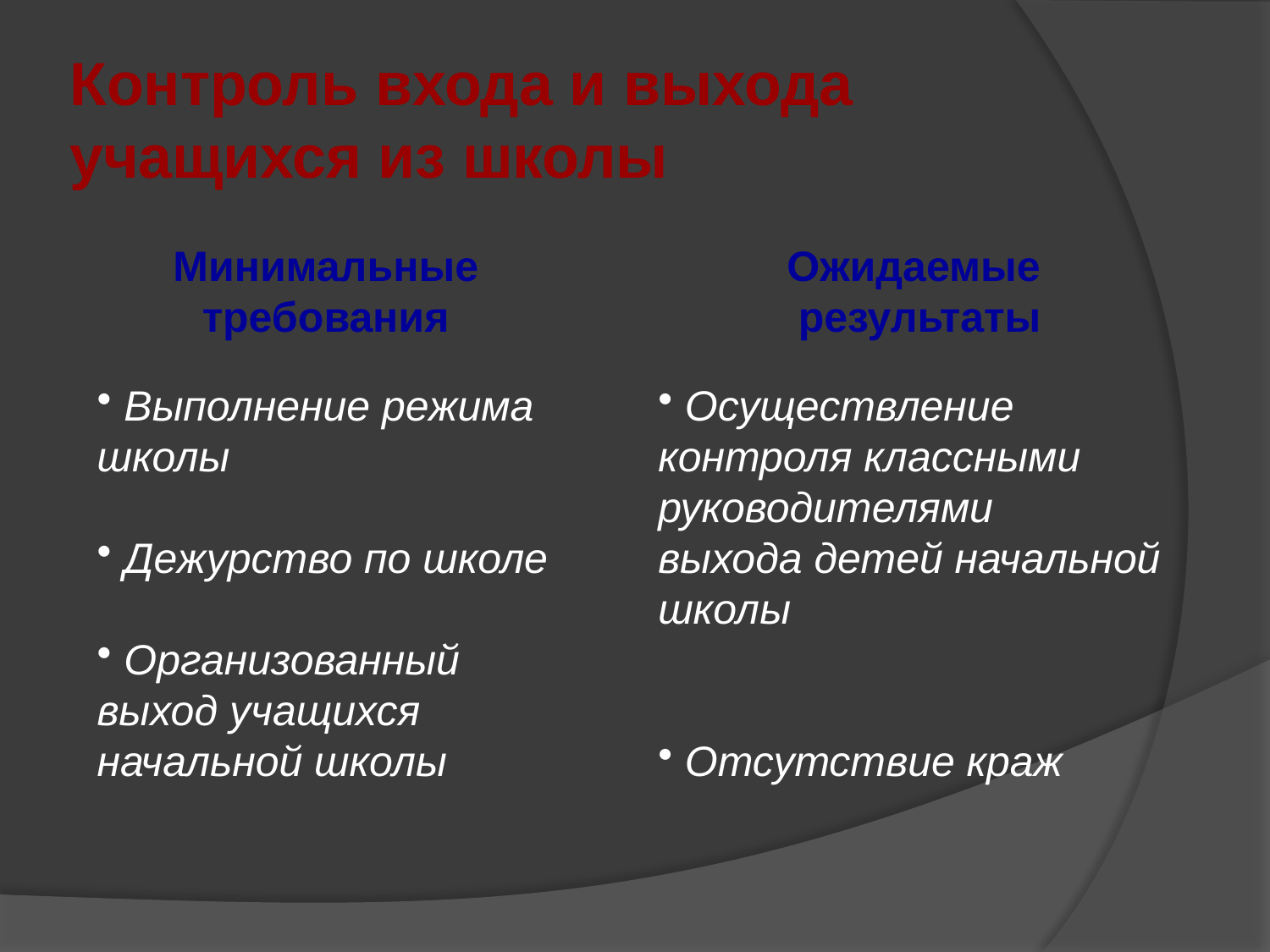

# Контроль входа и выхода учащихся из школы

Минимальные требования

 Выполнение режима школы

 Дежурство по школе

 Организованный выход учащихся начальной школы
Ожидаемые
результаты

 Осуществление контроля классными руководителями
выхода детей начальной
школы

 Отсутствие краж